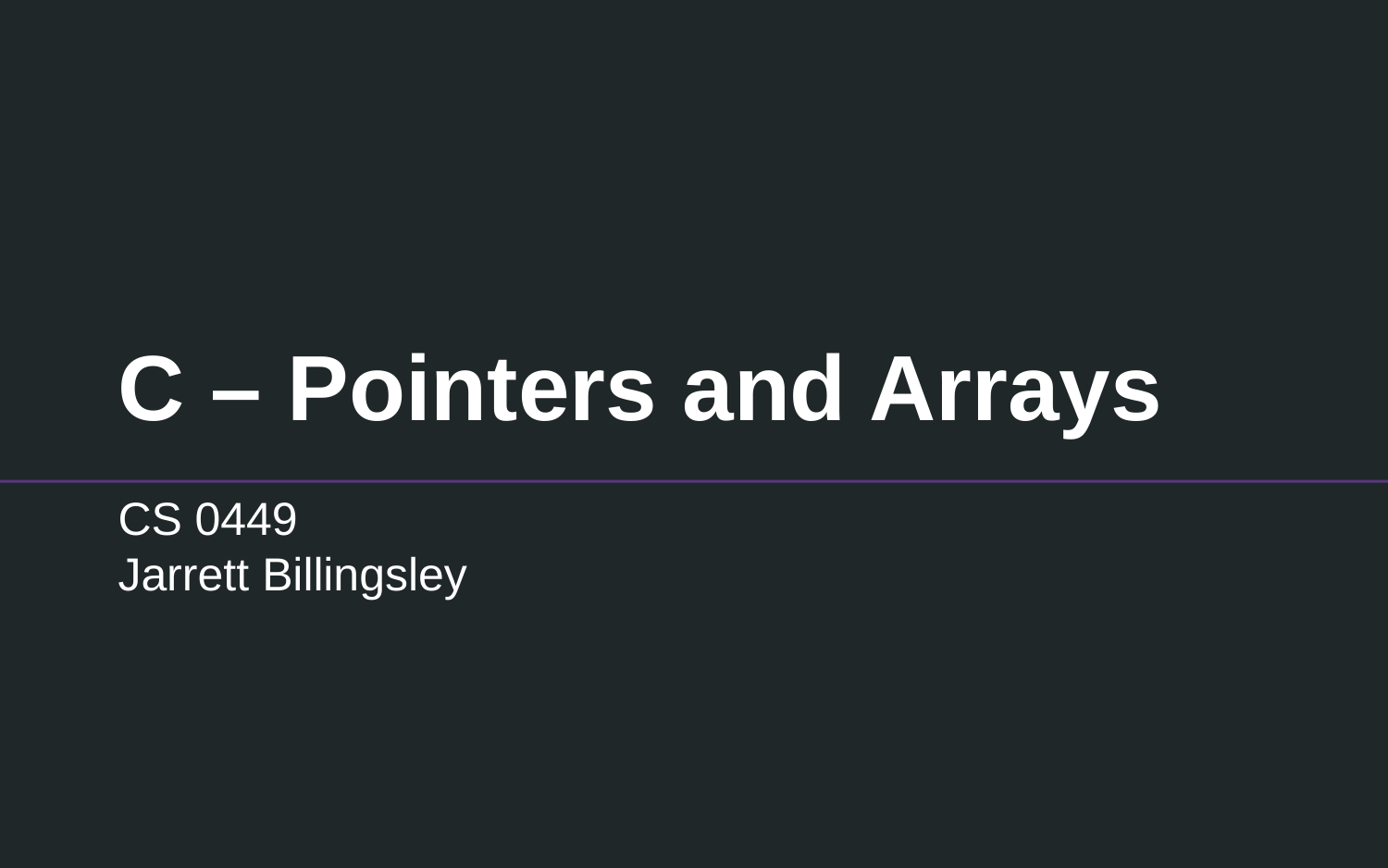

# C – Pointers and Arrays
CS 0449
Jarrett Billingsley